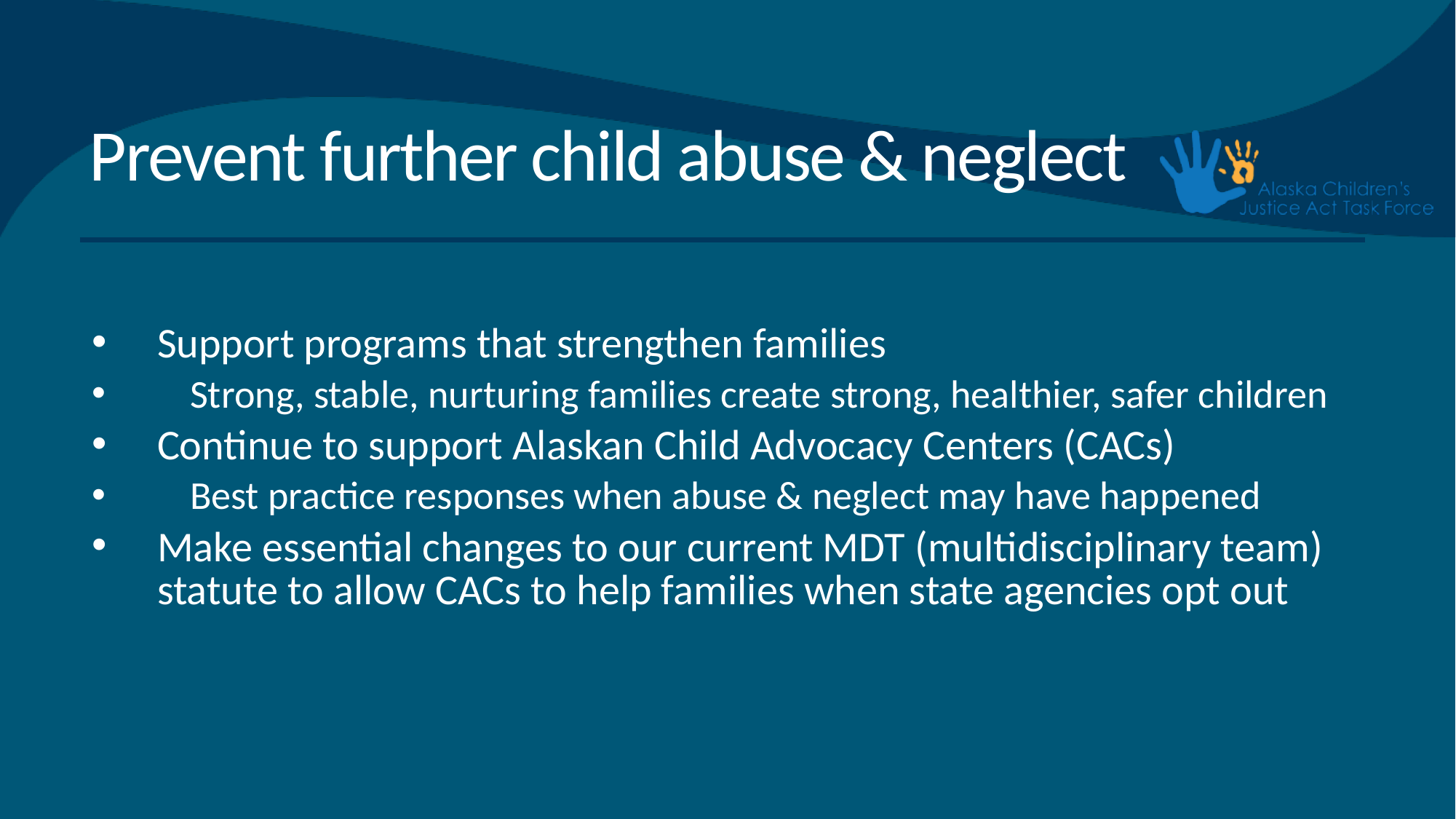

# Prevent further child abuse & neglect
Support programs that strengthen families
Strong, stable, nurturing families create strong, healthier, safer children
Continue to support Alaskan Child Advocacy Centers (CACs)
Best practice responses when abuse & neglect may have happened
Make essential changes to our current MDT (multidisciplinary team) statute to allow CACs to help families when state agencies opt out